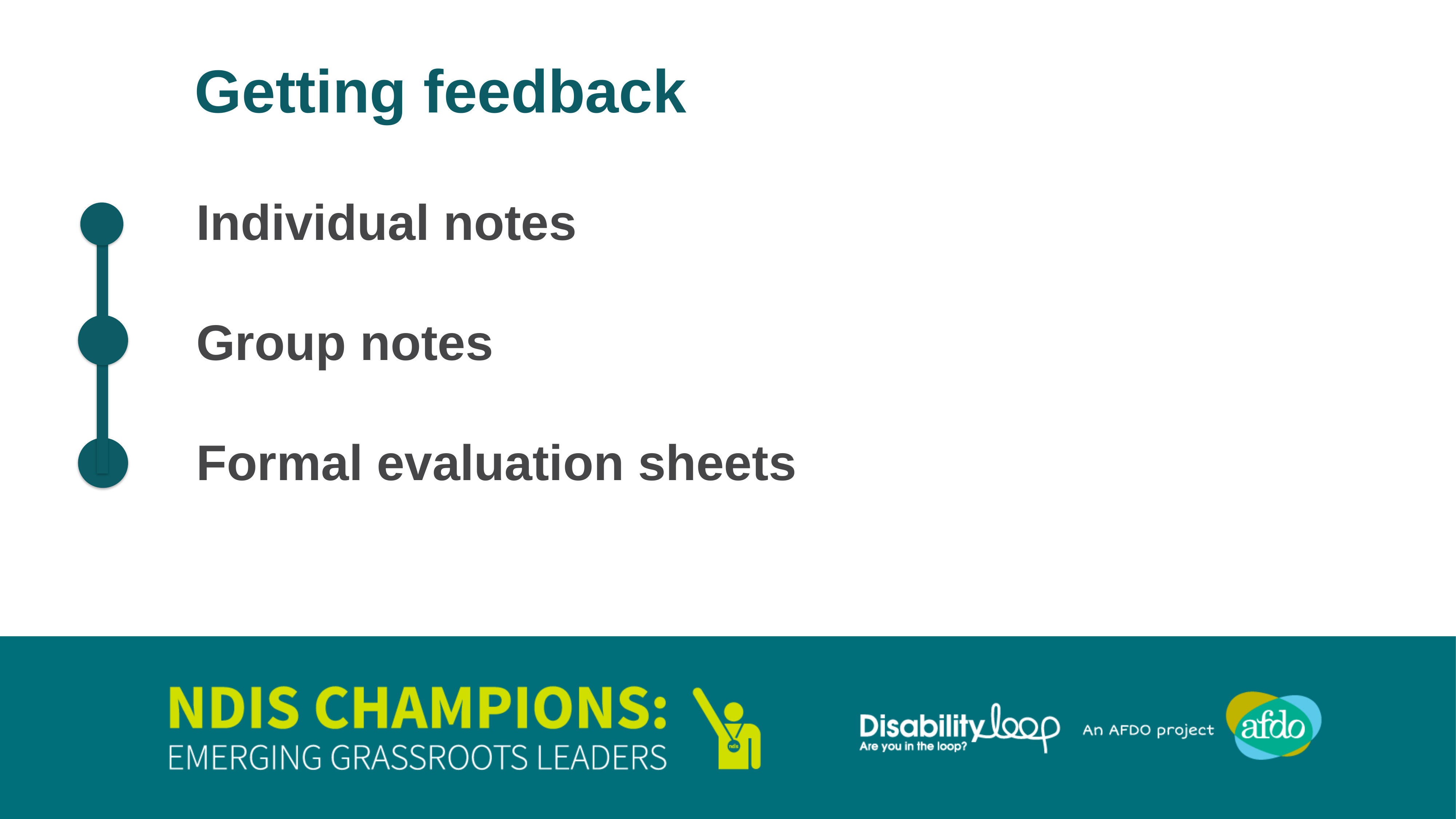

Getting feedback

Individual notes

Group notes

Formal evaluation sheets